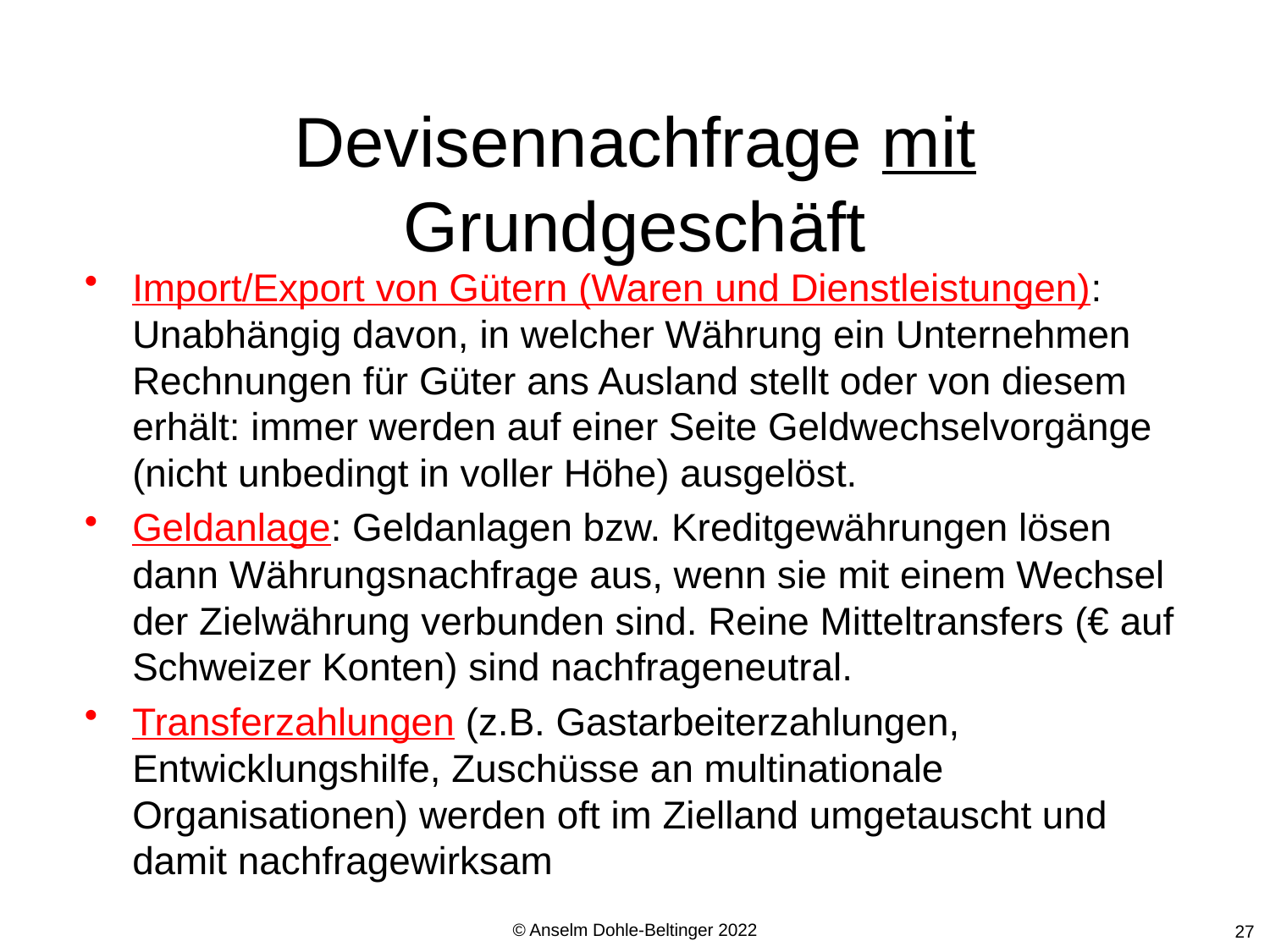

# Devisennachfrage mit Grundgeschäft
Import/Export von Gütern (Waren und Dienstleistungen): Unabhängig davon, in welcher Währung ein Unternehmen Rechnungen für Güter ans Ausland stellt oder von diesem erhält: immer werden auf einer Seite Geldwechselvorgänge (nicht unbedingt in voller Höhe) ausgelöst.
Geldanlage: Geldanlagen bzw. Kreditgewährungen lösen dann Währungsnachfrage aus, wenn sie mit einem Wechsel der Zielwährung verbunden sind. Reine Mitteltransfers (€ auf Schweizer Konten) sind nachfrageneutral.
Transferzahlungen (z.B. Gastarbeiterzahlungen, Entwicklungshilfe, Zuschüsse an multinationale Organisationen) werden oft im Zielland umgetauscht und damit nachfragewirksam
© Anselm Dohle-Beltinger 2022
27